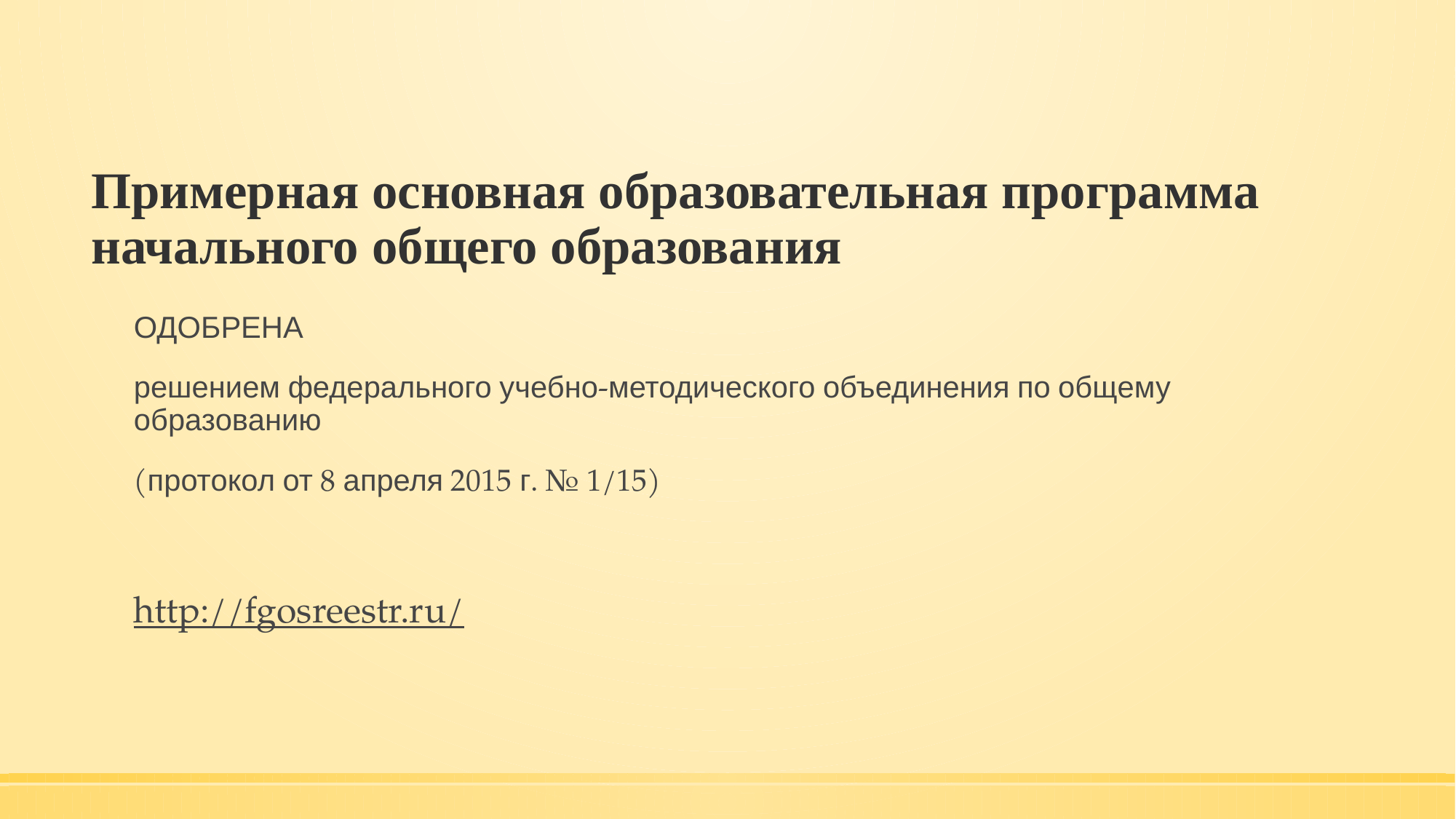

# Примерная основная образовательная программа начального общего образования
ОДОБРЕНА
решением федерального учебно-методического объединения по общему образованию
(протокол от 8 апреля 2015 г. № 1/15)

http://fgosreestr.ru/